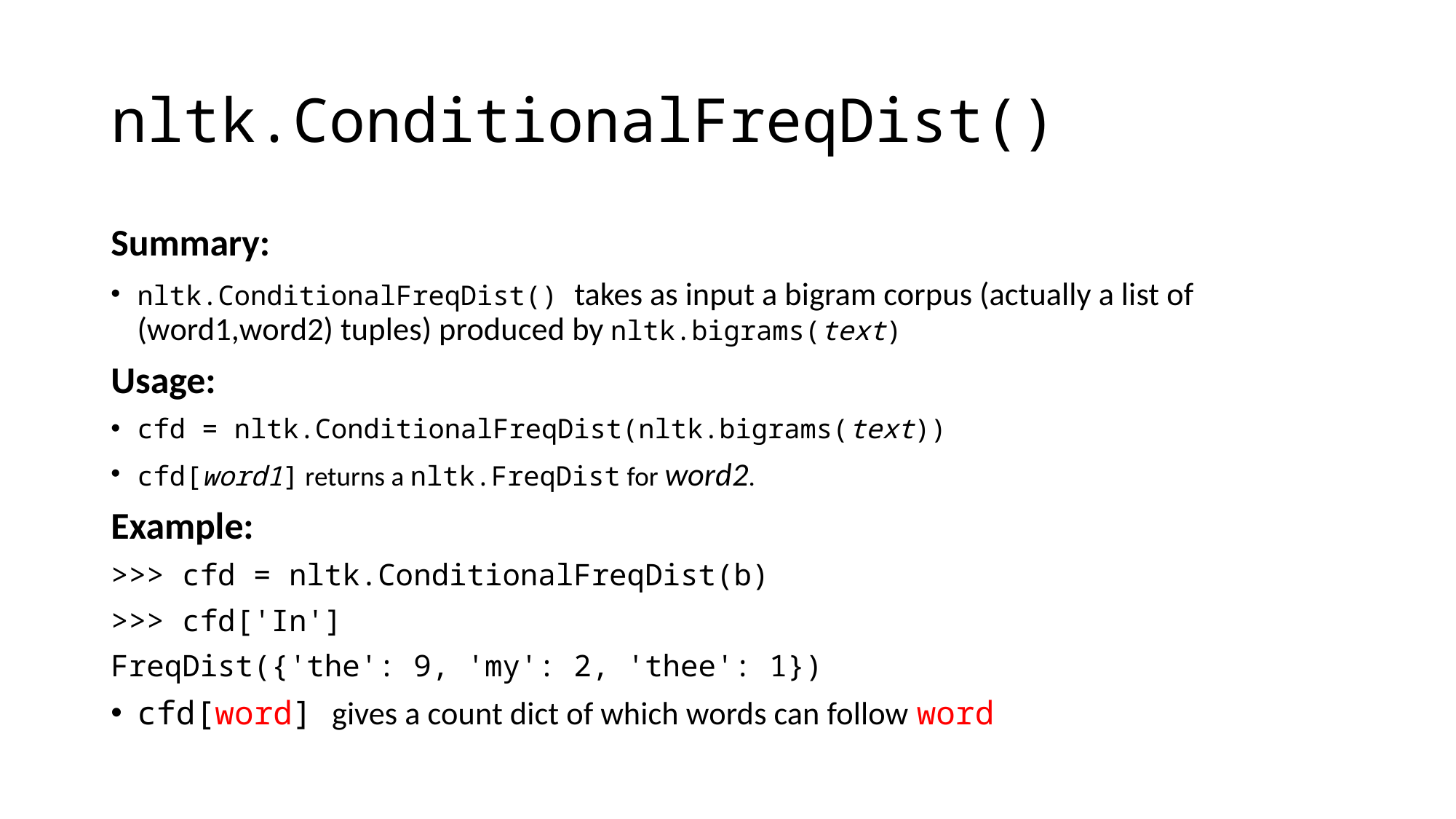

# nltk.ConditionalFreqDist()
Summary:
nltk.ConditionalFreqDist() takes as input a bigram corpus (actually a list of (word1,word2) tuples) produced by nltk.bigrams(text)
Usage:
cfd = nltk.ConditionalFreqDist(nltk.bigrams(text))
cfd[word1] returns a nltk.FreqDist for word2.
Example:
>>> cfd = nltk.ConditionalFreqDist(b)
>>> cfd['In']
FreqDist({'the': 9, 'my': 2, 'thee': 1})
cfd[word] gives a count dict of which words can follow word